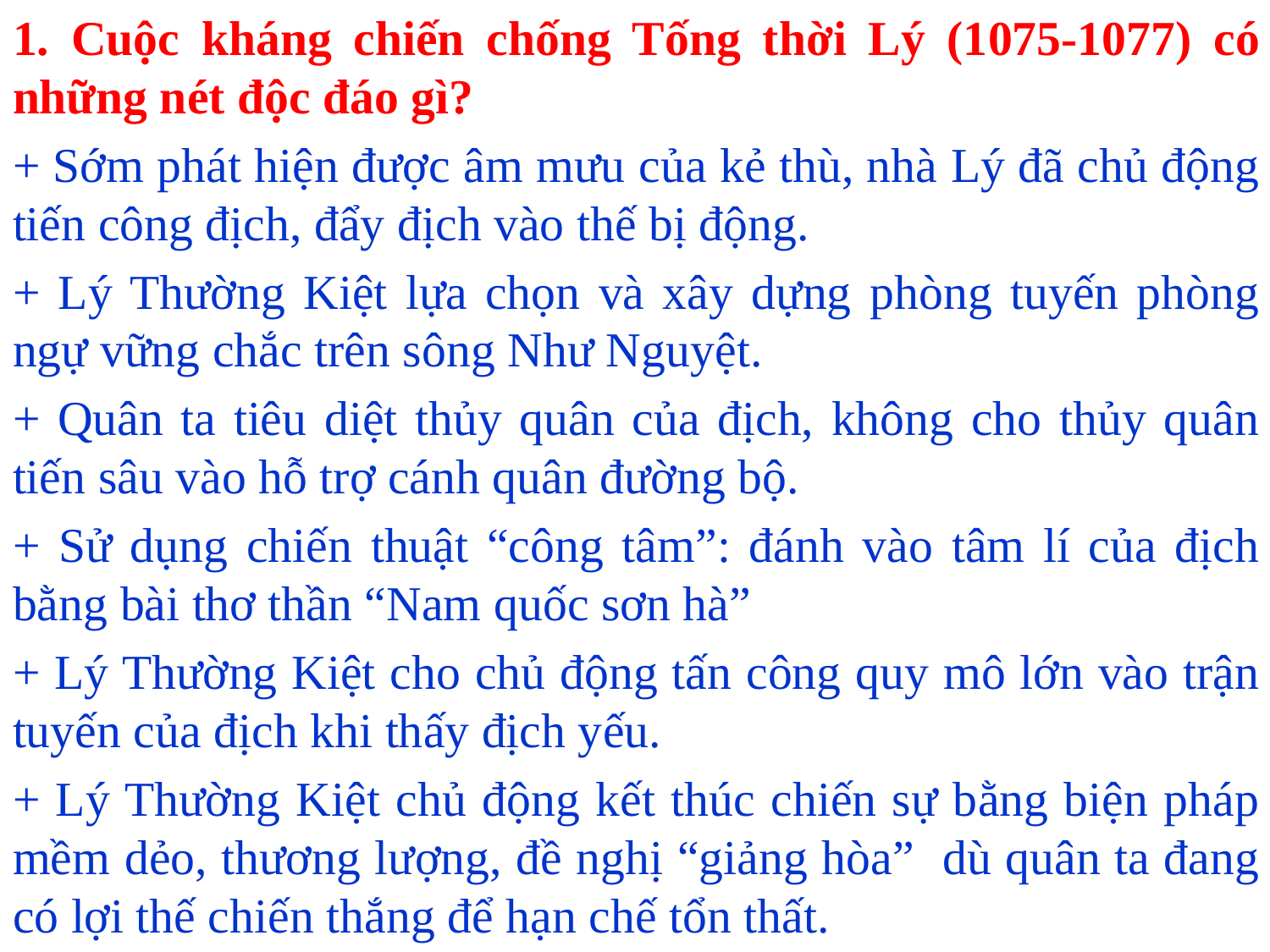

1. Cuộc kháng chiến chống Tống thời Lý (1075-1077) có những nét độc đáo gì?
+ Sớm phát hiện được âm mưu của kẻ thù, nhà Lý đã chủ động tiến công địch, đẩy địch vào thế bị động.
+ Lý Thường Kiệt lựa chọn và xây dựng phòng tuyến phòng ngự vững chắc trên sông Như Nguyệt.
+ Quân ta tiêu diệt thủy quân của địch, không cho thủy quân tiến sâu vào hỗ trợ cánh quân đường bộ.
+ Sử dụng chiến thuật “công tâm”: đánh vào tâm lí của địch bằng bài thơ thần “Nam quốc sơn hà”
+ Lý Thường Kiệt cho chủ động tấn công quy mô lớn vào trận tuyến của địch khi thấy địch yếu.
+ Lý Thường Kiệt chủ động kết thúc chiến sự bằng biện pháp mềm dẻo, thương lượng, đề nghị “giảng hòa”  dù quân ta đang có lợi thế chiến thắng để hạn chế tổn thất.